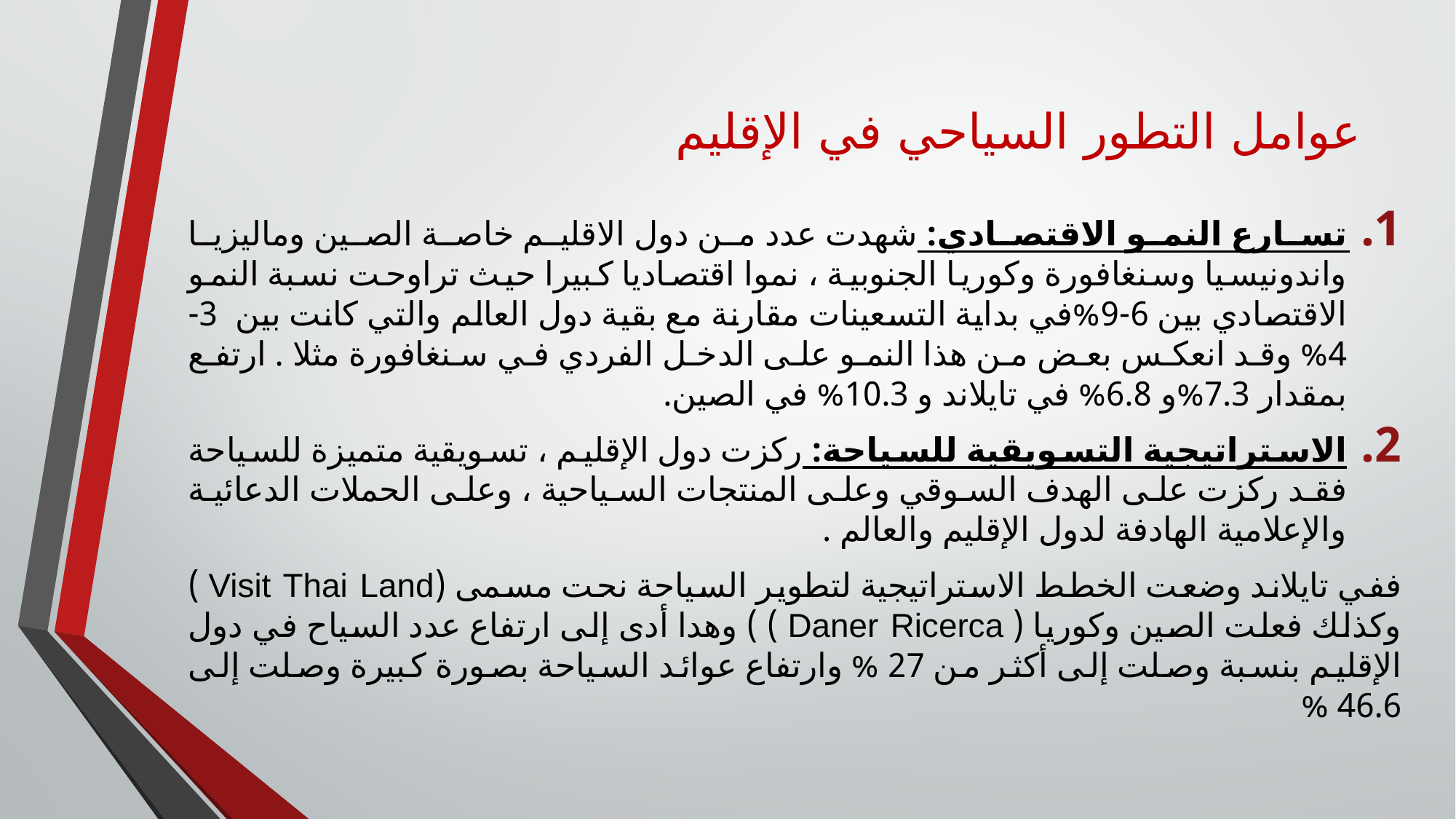

# عوامل التطور السياحي في الإقليم
تسارع النمو الاقتصادي: شهدت عدد من دول الاقليم خاصة الصين وماليزيا واندونيسيا وسنغافورة وكوريا الجنوبية ، نموا اقتصاديا كبيرا حيث تراوحت نسبة النمو الاقتصادي بين 6-9%في بداية التسعينات مقارنة مع بقية دول العالم والتي كانت بين  3-4% وقد انعكس بعض من هذا النمو على الدخل الفردي في سنغافورة مثلا . ارتفع بمقدار 7.3%و 6.8% في تايلاند و 10.3% في الصين.
الاستراتيجية التسويقية للسياحة: ركزت دول الإقليم ، تسويقية متميزة للسياحة فقد ركزت على الهدف السوقي وعلى المنتجات السياحية ، وعلى الحملات الدعائية والإعلامية الهادفة لدول الإقليم والعالم .
ففي تايلاند وضعت الخطط الاستراتيجية لتطوير السياحة نحت مسمى (Visit Thai Land ) وكذلك فعلت الصين وكوريا ( Daner Ricerca ) ) وهدا أدى إلى ارتفاع عدد السياح في دول الإقليم بنسبة وصلت إلى أكثر من 27 % وارتفاع عوائد السياحة بصورة كبيرة وصلت إلى 46.6 %